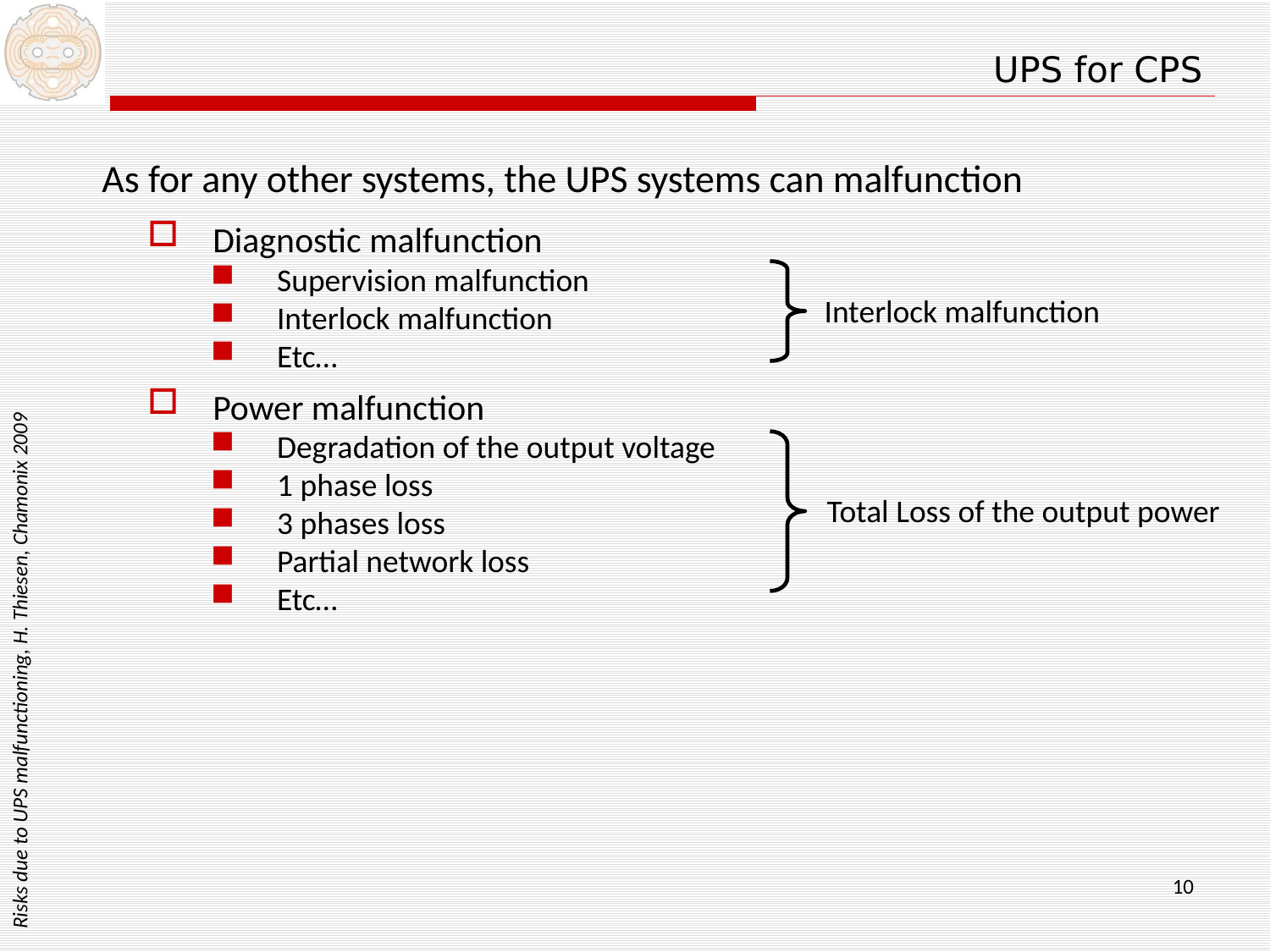

UPS for CPS
As for any other systems, the UPS systems can malfunction
Diagnostic malfunction
Supervision malfunction
Interlock malfunction
Etc…
Power malfunction
Degradation of the output voltage
1 phase loss
3 phases loss
Partial network loss
Etc…

Interlock malfunction

Total Loss of the output power
Risks due to UPS malfunctioning, H. Thiesen, Chamonix 2009
10